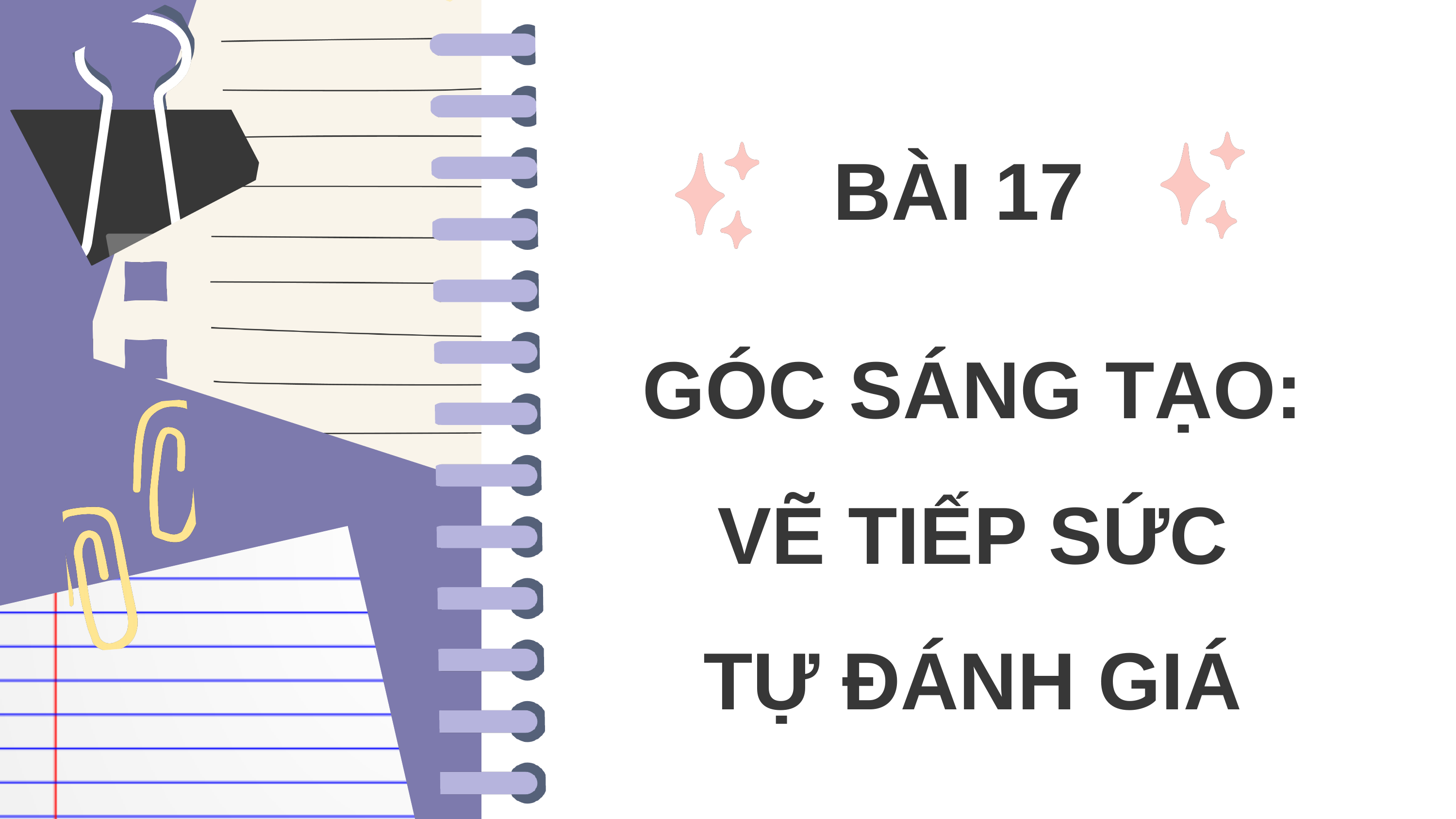

BÀI 17

GÓC SÁNG TẠO:
VẼ TIẾP SỨC
TỰ ĐÁNH GIÁ